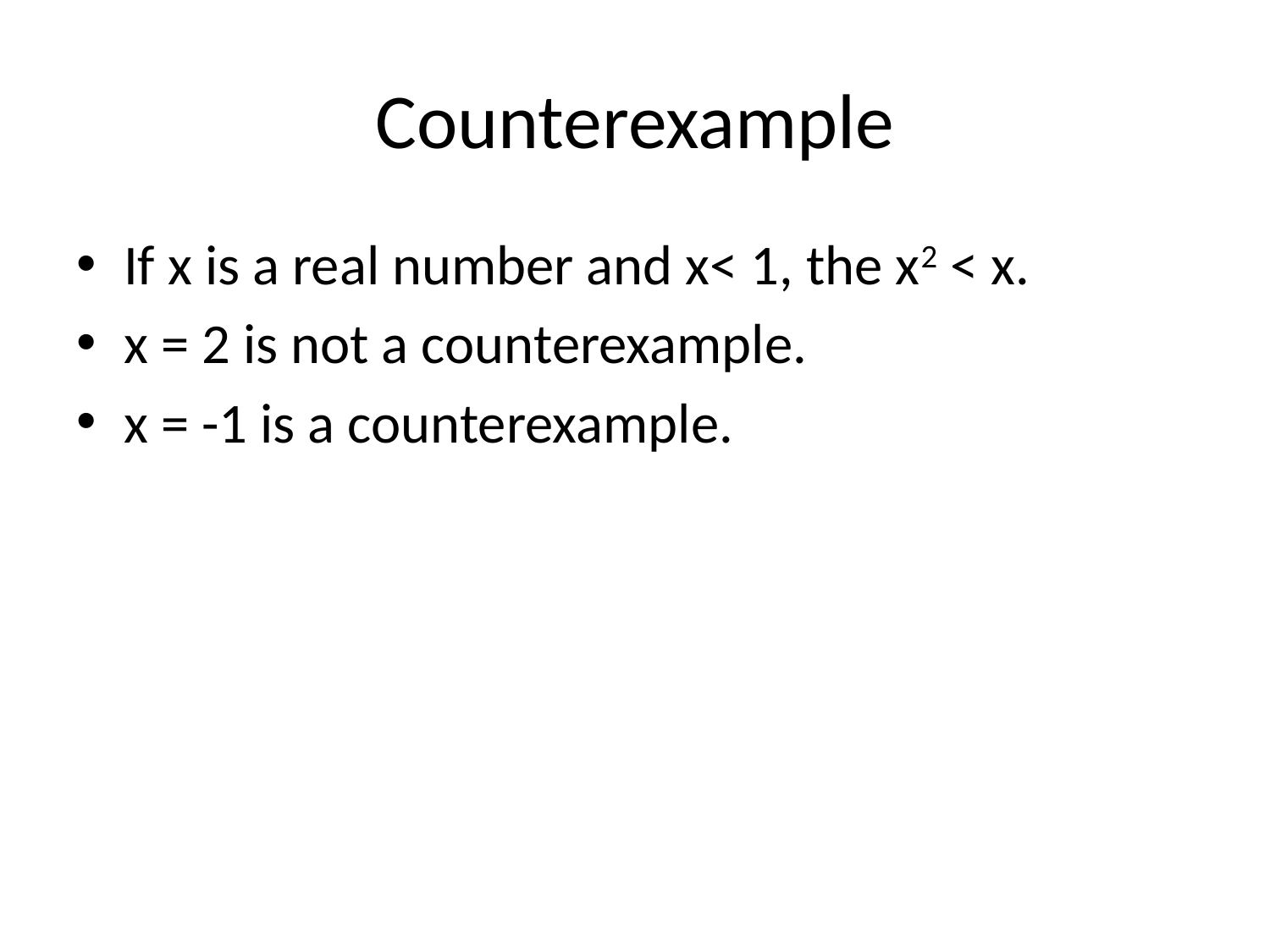

# Counterexample
If x is a real number and x< 1, the x2 < x.
x = 2 is not a counterexample.
x = -1 is a counterexample.